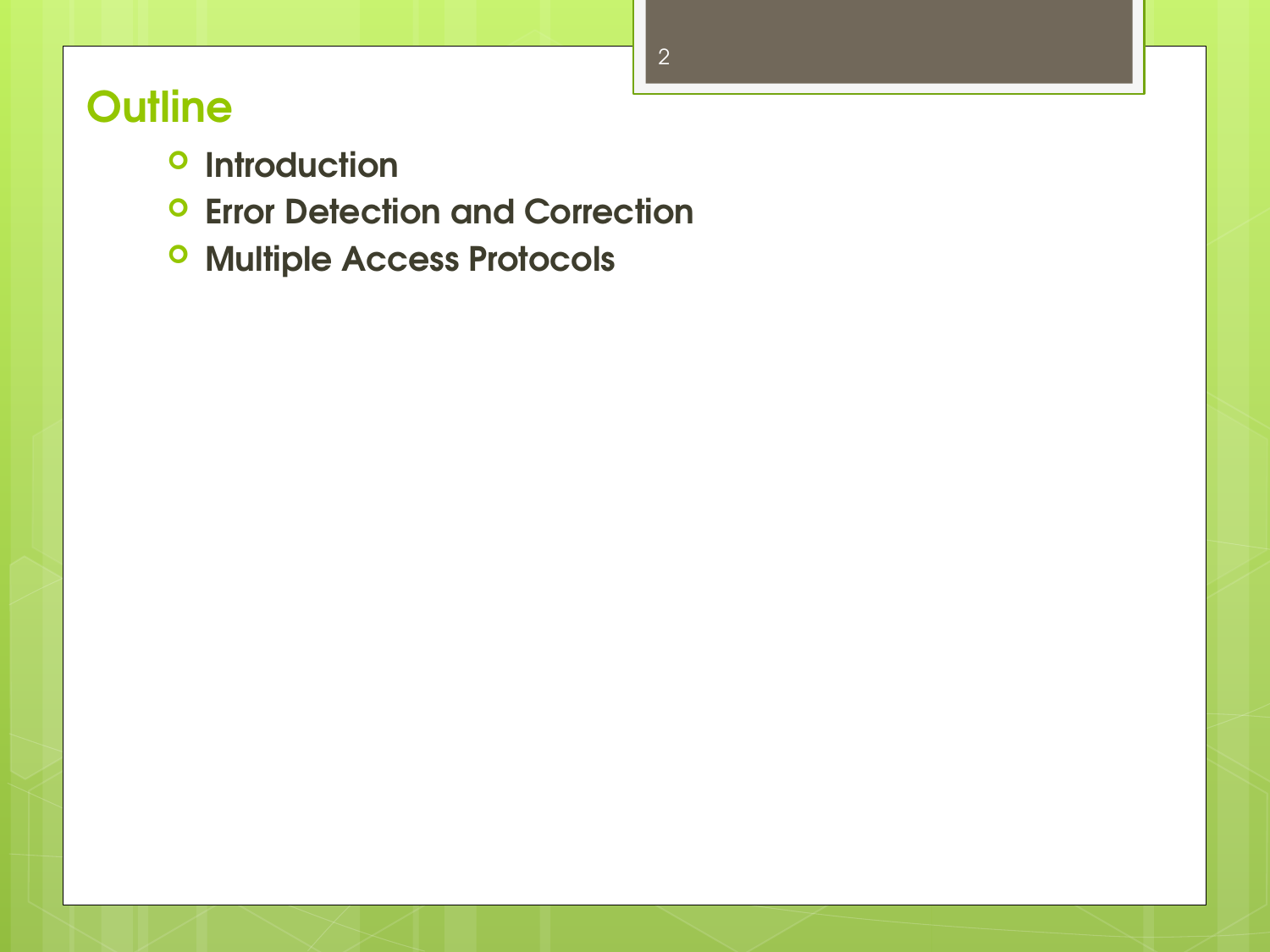

2
# Outline
Introduction
Error Detection and Correction
Multiple Access Protocols